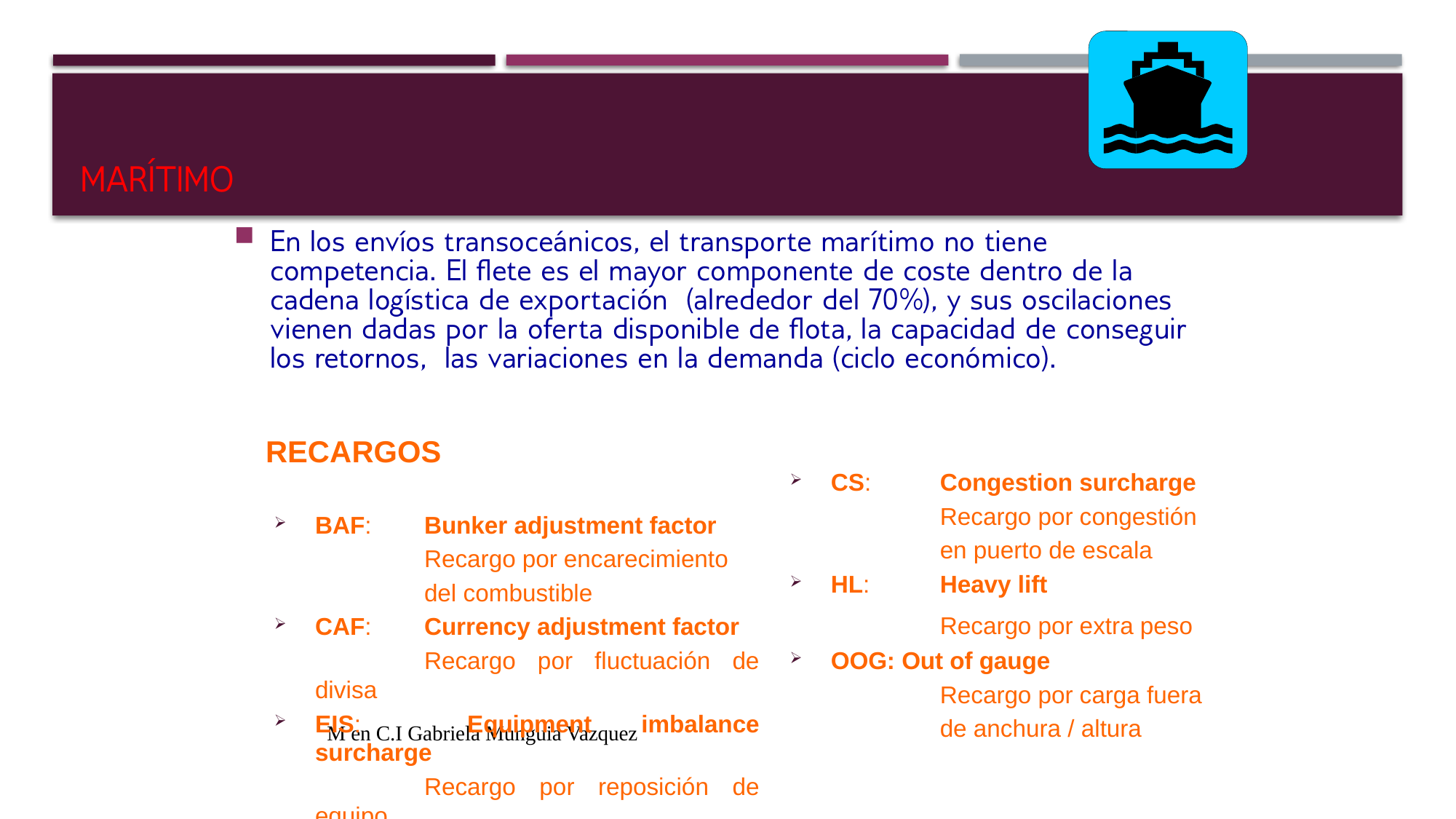

# Marítimo
En los envíos transoceánicos, el transporte marítimo no tiene competencia. El flete es el mayor componente de coste dentro de la cadena logística de exportación  (alrededor del 70%), y sus oscilaciones vienen dadas por la oferta disponible de flota, la capacidad de conseguir los retornos,  las variaciones en la demanda (ciclo económico).

RECARGOS
CS: 	Congestion surcharge
		Recargo por congestión
		en puerto de escala
HL: 	Heavy lift
		Recargo por extra peso
OOG: Out of gauge
		Recargo por carga fuera
		de anchura / altura

BAF: 	Bunker adjustment factor
		Recargo por encarecimiento
		del combustible
CAF: 	Currency adjustment factor
		Recargo por fluctuación de divisa
EIS: 	Equipment imbalance surcharge
		Recargo por reposición de equipo
M en C.I Gabriela Munguia Vazquez